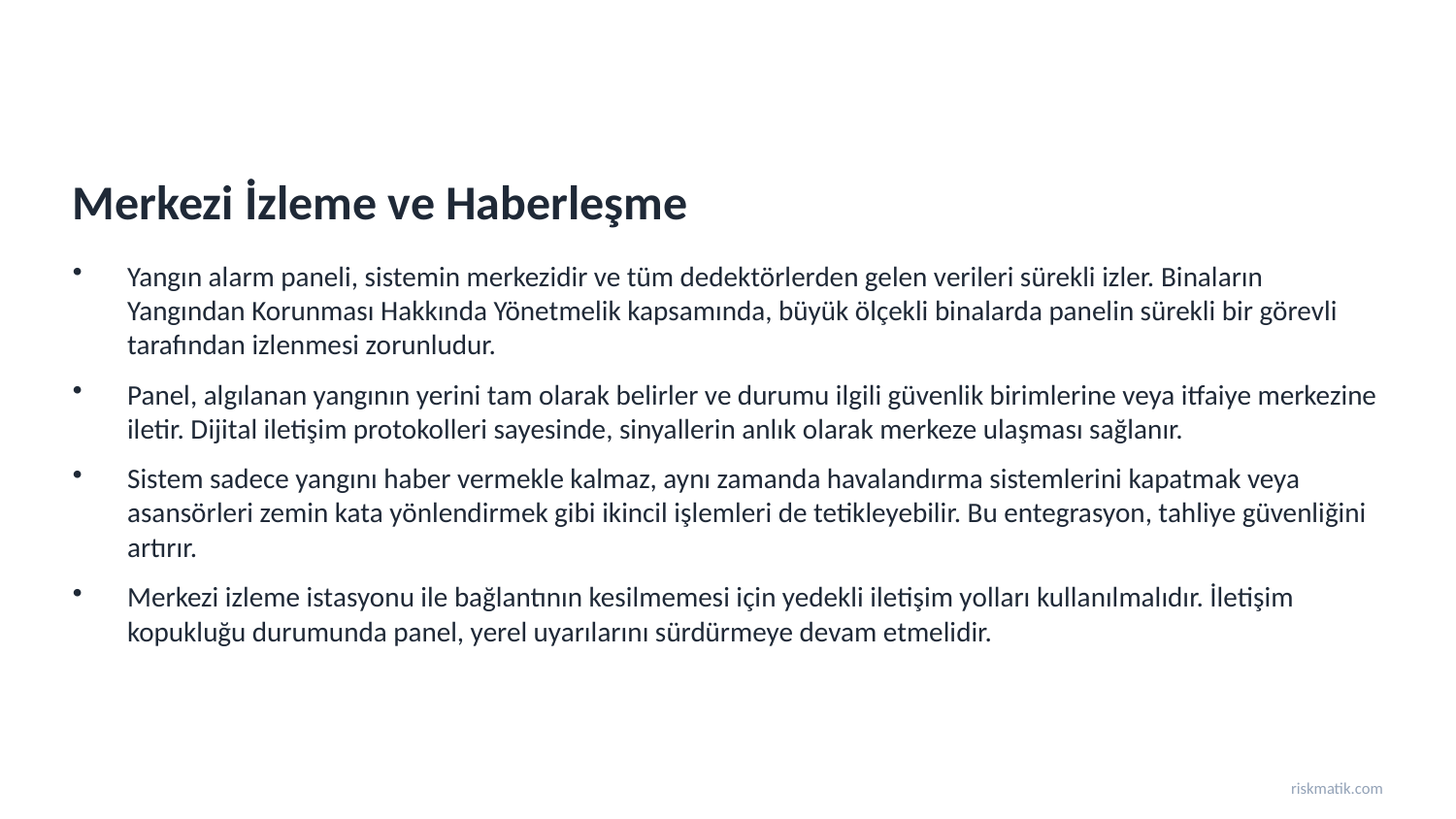

Merkezi İzleme ve Haberleşme
Yangın alarm paneli, sistemin merkezidir ve tüm dedektörlerden gelen verileri sürekli izler. Binaların Yangından Korunması Hakkında Yönetmelik kapsamında, büyük ölçekli binalarda panelin sürekli bir görevli tarafından izlenmesi zorunludur.
Panel, algılanan yangının yerini tam olarak belirler ve durumu ilgili güvenlik birimlerine veya itfaiye merkezine iletir. Dijital iletişim protokolleri sayesinde, sinyallerin anlık olarak merkeze ulaşması sağlanır.
Sistem sadece yangını haber vermekle kalmaz, aynı zamanda havalandırma sistemlerini kapatmak veya asansörleri zemin kata yönlendirmek gibi ikincil işlemleri de tetikleyebilir. Bu entegrasyon, tahliye güvenliğini artırır.
Merkezi izleme istasyonu ile bağlantının kesilmemesi için yedekli iletişim yolları kullanılmalıdır. İletişim kopukluğu durumunda panel, yerel uyarılarını sürdürmeye devam etmelidir.
riskmatik.com